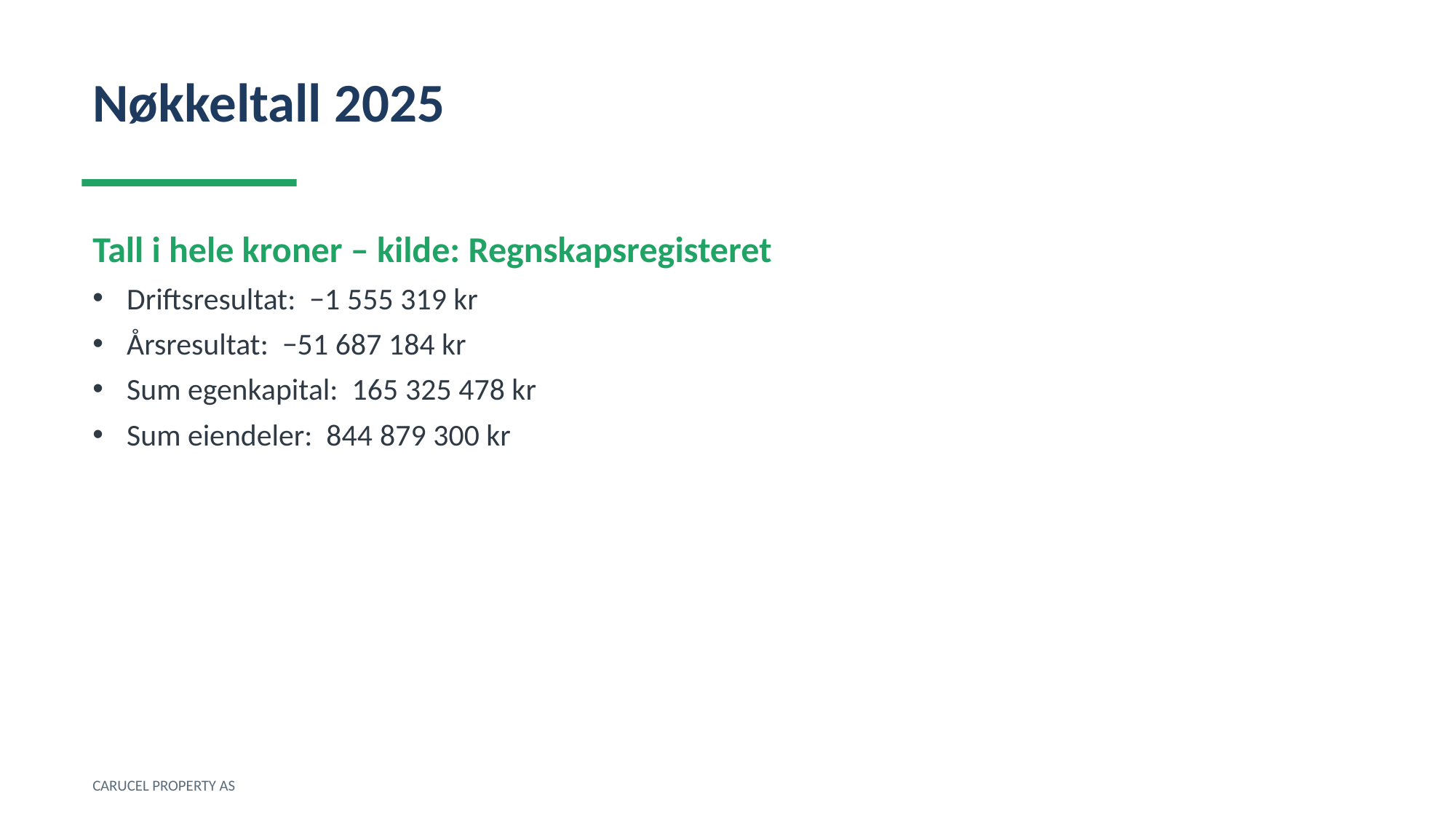

Nøkkeltall 2025

Tall i hele kroner – kilde: Regnskapsregisteret
Driftsresultat:  −1 555 319 kr
Årsresultat:  −51 687 184 kr
Sum egenkapital:  165 325 478 kr
Sum eiendeler:  844 879 300 kr
CARUCEL PROPERTY AS